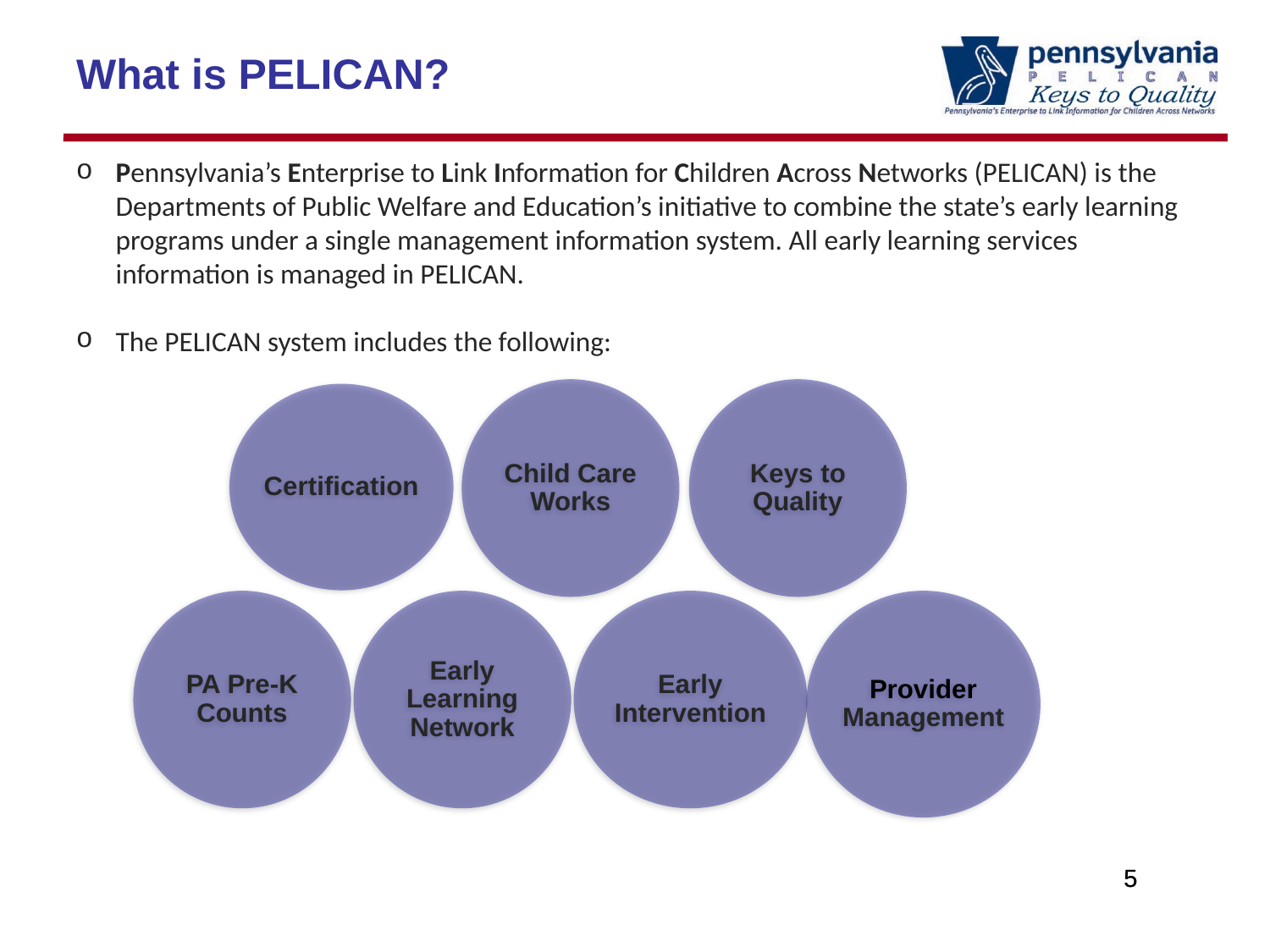

# What is PELICAN?
Certification
Child Care Works
Keys to Quality
PA Pre-K Counts
Early Learning Network
Early Intervention
Provider Management
Pennsylvania’s Enterprise to Link Information for Children Across Networks (PELICAN) is the Departments of Public Welfare and Education’s initiative to combine the state’s early learning programs under a single management information system. All early learning services information is managed in PELICAN.

The PELICAN system includes the following: